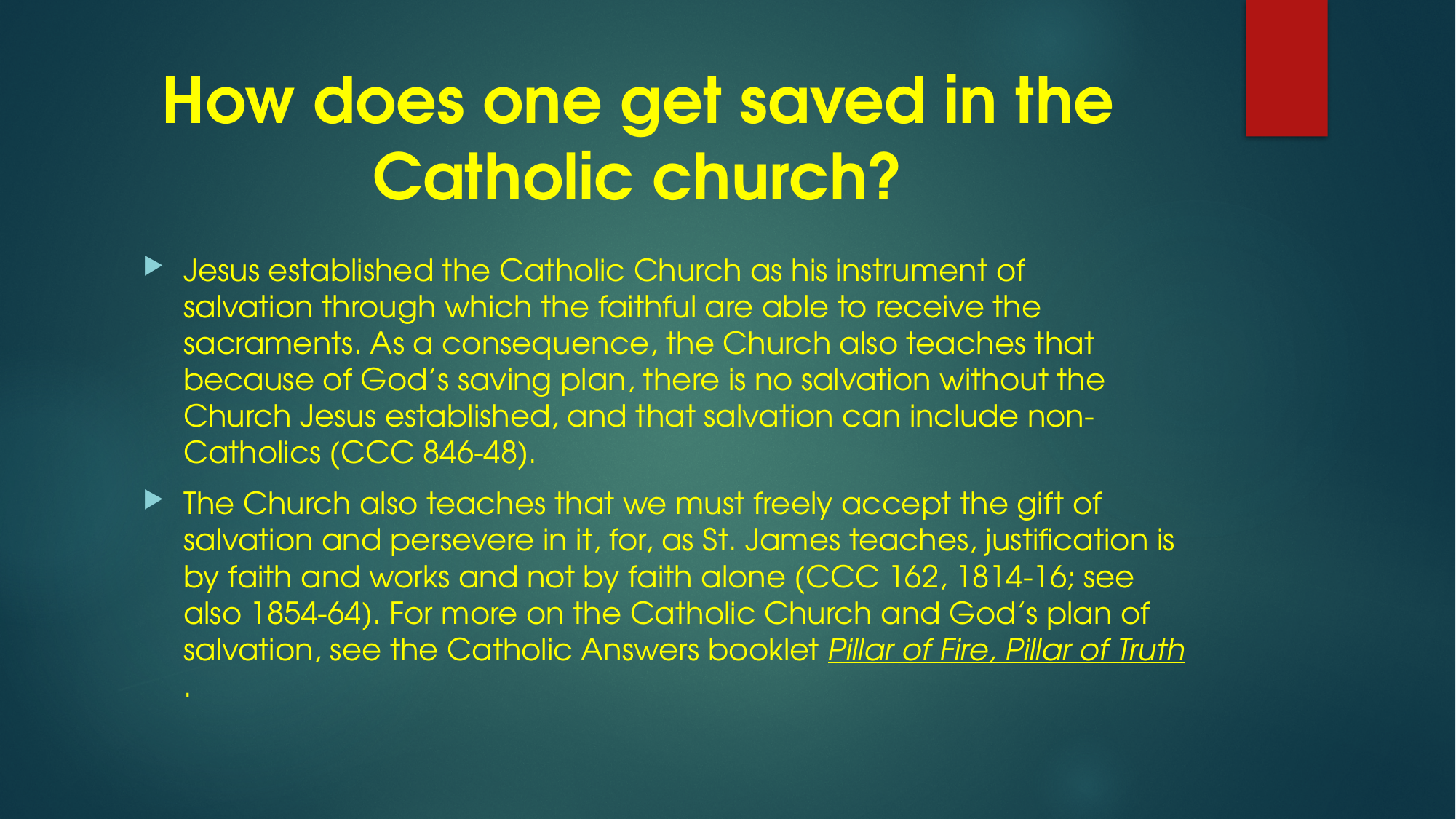

# How does one get saved in the Catholic church?
Jesus established the Catholic Church as his instrument of salvation through which the faithful are able to receive the sacraments. As a consequence, the Church also teaches that because of God’s saving plan, there is no salvation without the Church Jesus established, and that salvation can include non-Catholics (CCC 846-48).
The Church also teaches that we must freely accept the gift of salvation and persevere in it, for, as St. James teaches, justification is by faith and works and not by faith alone (CCC 162, 1814-16; see also 1854-64). For more on the Catholic Church and God’s plan of salvation, see the Catholic Answers booklet Pillar of Fire, Pillar of Truth.